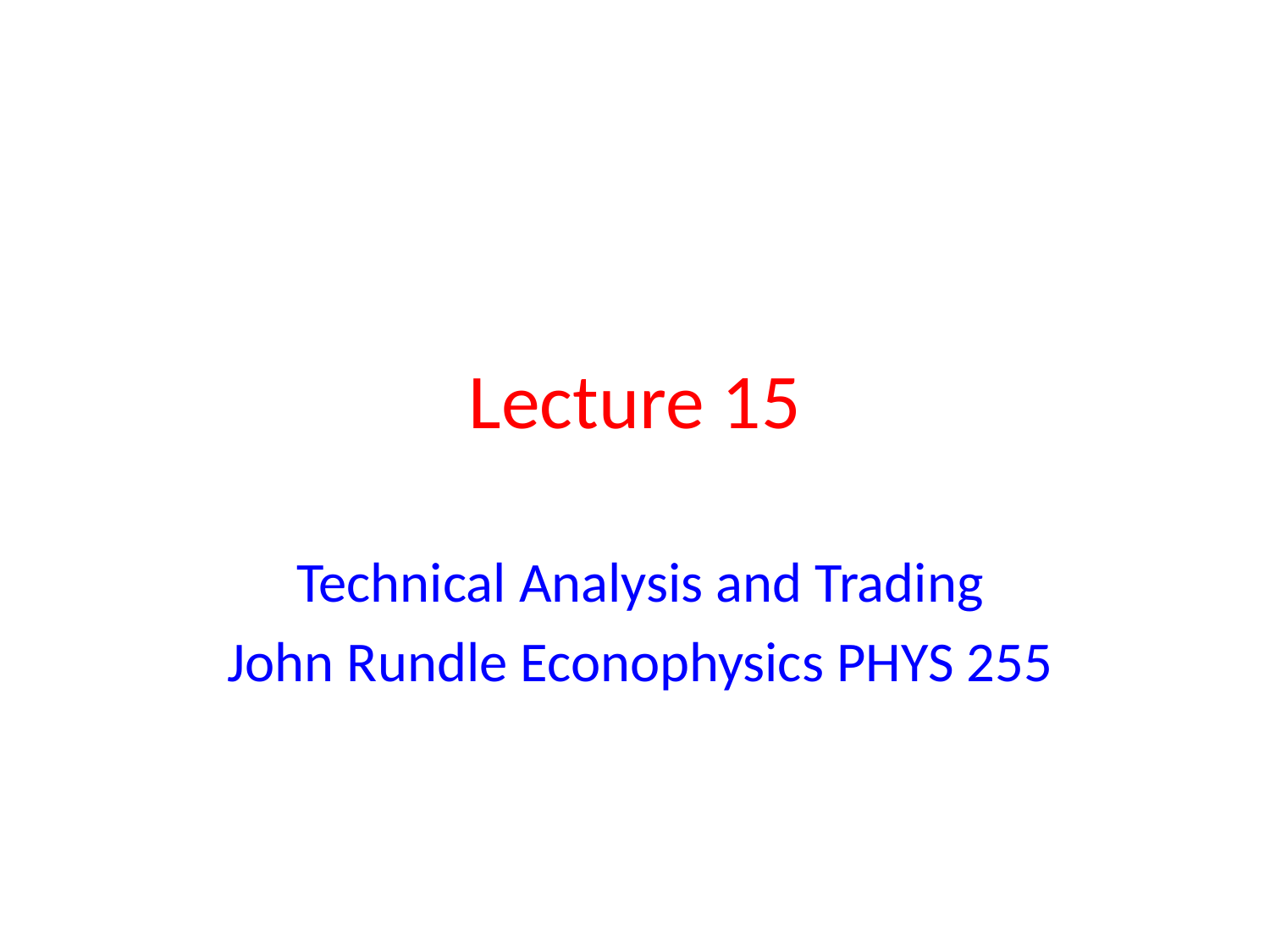

# Lecture 15
Technical Analysis and Trading
John Rundle Econophysics PHYS 255